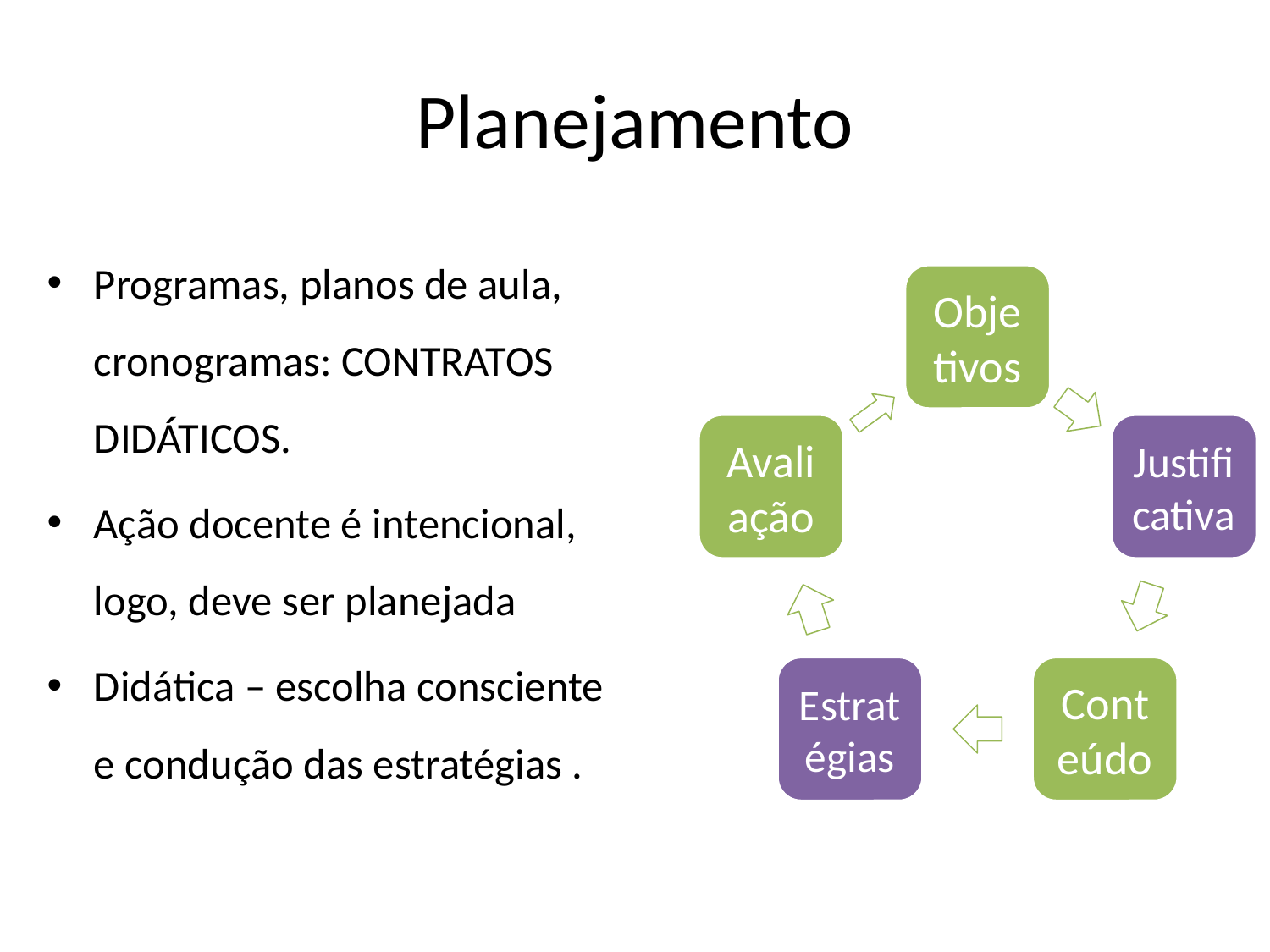

# Planejamento
Programas, planos de aula, cronogramas: CONTRATOS DIDÁTICOS.
Ação docente é intencional, logo, deve ser planejada
Didática – escolha consciente e condução das estratégias .

Objetivos
Justificativa
Conteúdo
Estratégias
Avaliação